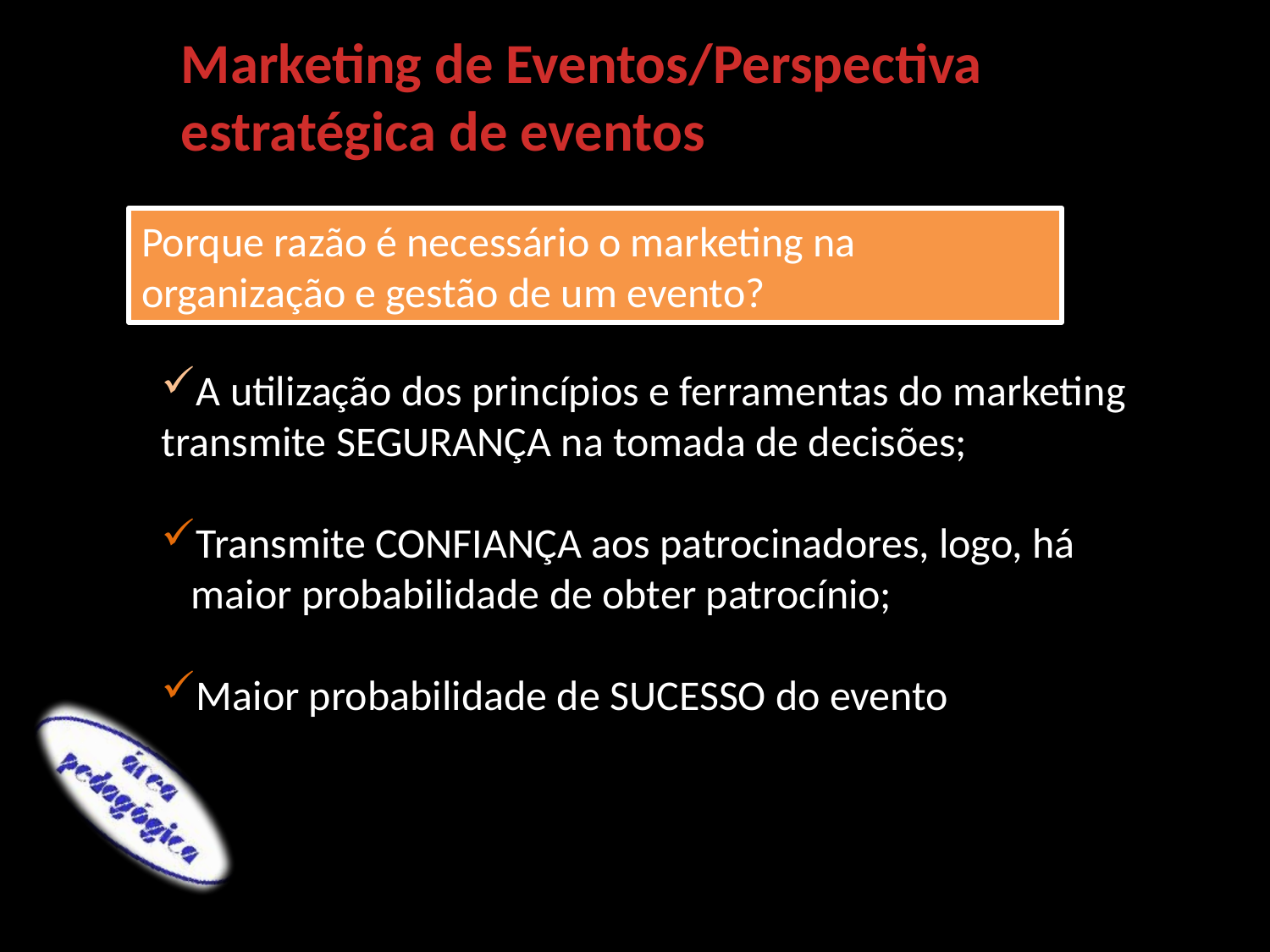

Marketing de Eventos/Perspectiva
estratégica de eventos
Porque razão é necessário o marketing na organização e gestão de um evento?
A utilização dos princípios e ferramentas do marketing
transmite SEGURANÇA na tomada de decisões;

Transmite CONFIANÇA aos patrocinadores, logo, há maior probabilidade de obter patrocínio;

Maior probabilidade de SUCESSO do evento